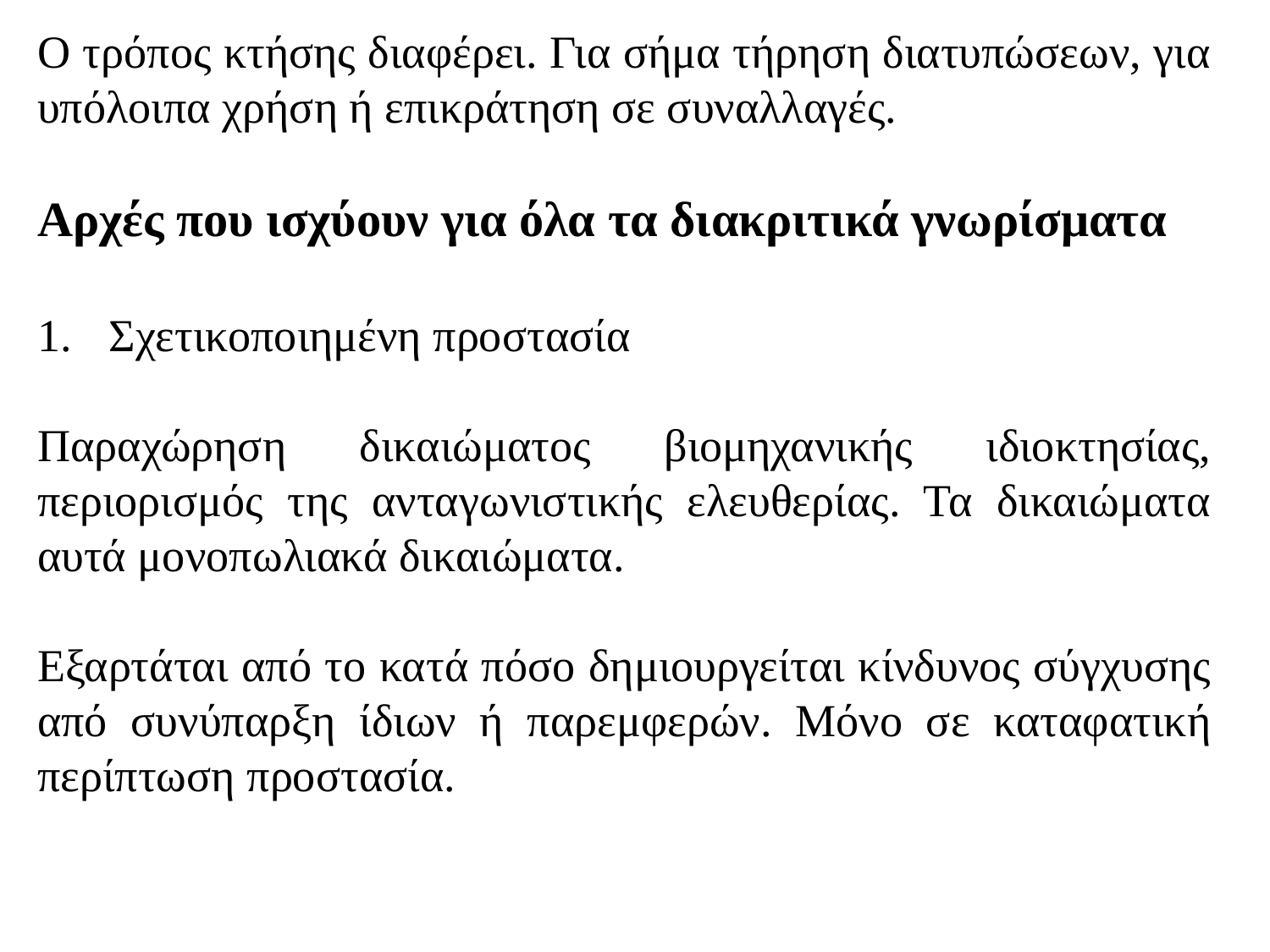

Ο τρόπος κτήσης διαφέρει. Για σήμα τήρηση διατυπώσεων, για υπόλοιπα χρήση ή επικράτηση σε συναλλαγές.

Αρχές που ισχύουν για όλα τα διακριτικά γνωρίσματα

Σχετικοποιημένη προστασία

Παραχώρηση δικαιώματος βιομηχανικής ιδιοκτησίας, περιορισμός της ανταγωνιστικής ελευθερίας. Τα δικαιώματα αυτά μονοπωλιακά δικαιώματα.

Εξαρτάται από το κατά πόσο δημιουργείται κίνδυνος σύγχυσης από συνύπαρξη ίδιων ή παρεμφερών. Μόνο σε καταφατική περίπτωση προστασία.